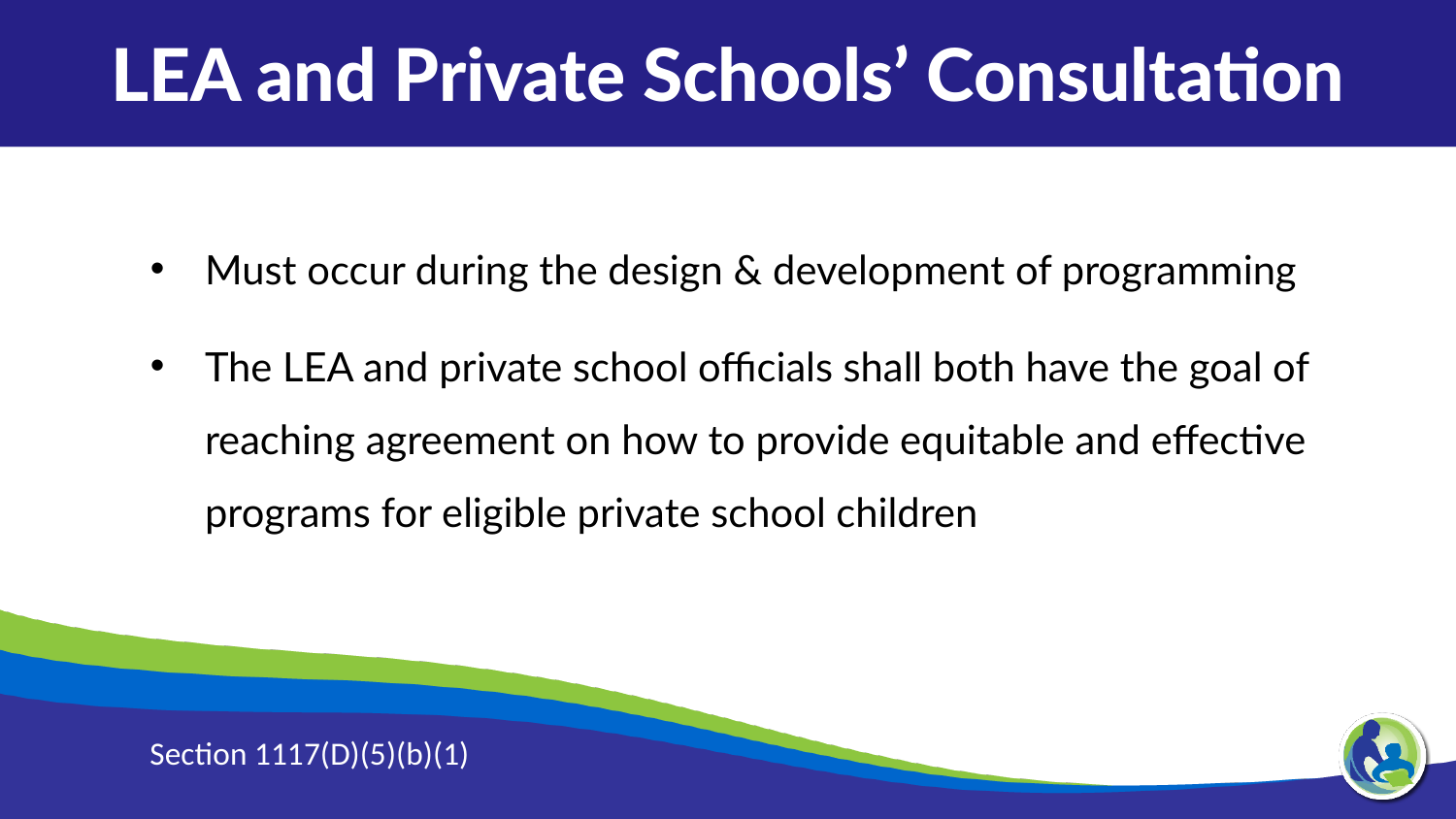

LEA and Private Schools’ Consultation
Must occur during the design & development of programming
The LEA and private school officials shall both have the goal of reaching agreement on how to provide equitable and effective programs for eligible private school children
Section 1117(D)(5)(b)(1)